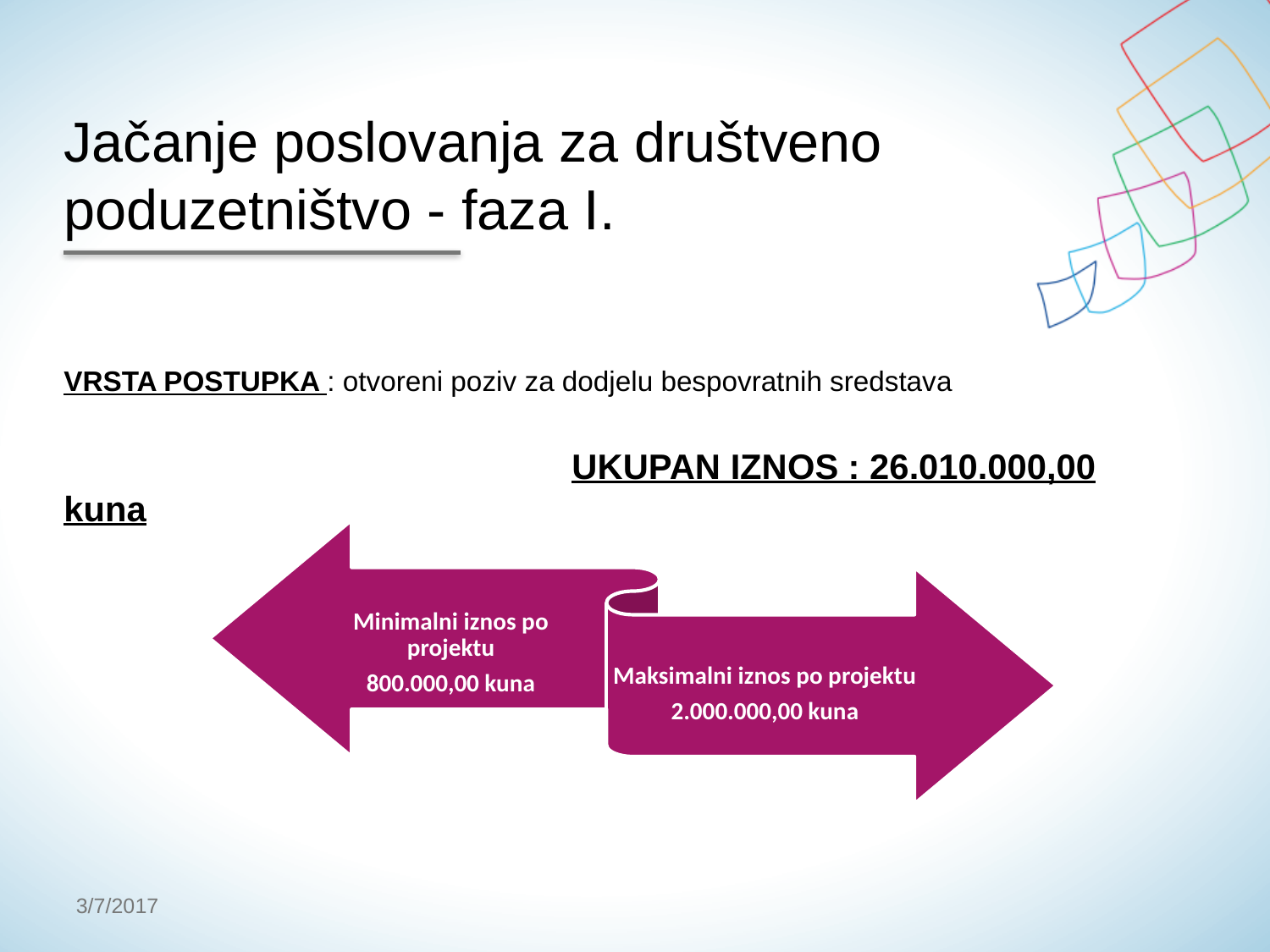

# Jačanje poslovanja za društveno poduzetništvo - faza I.
VRSTA POSTUPKA : otvoreni poziv za dodjelu bespovratnih sredstava

				UKUPAN IZNOS : 26.010.000,00 kuna

Minimalni iznos po projektu
800.000,00 kuna
Maksimalni iznos po projektu
2.000.000,00 kuna